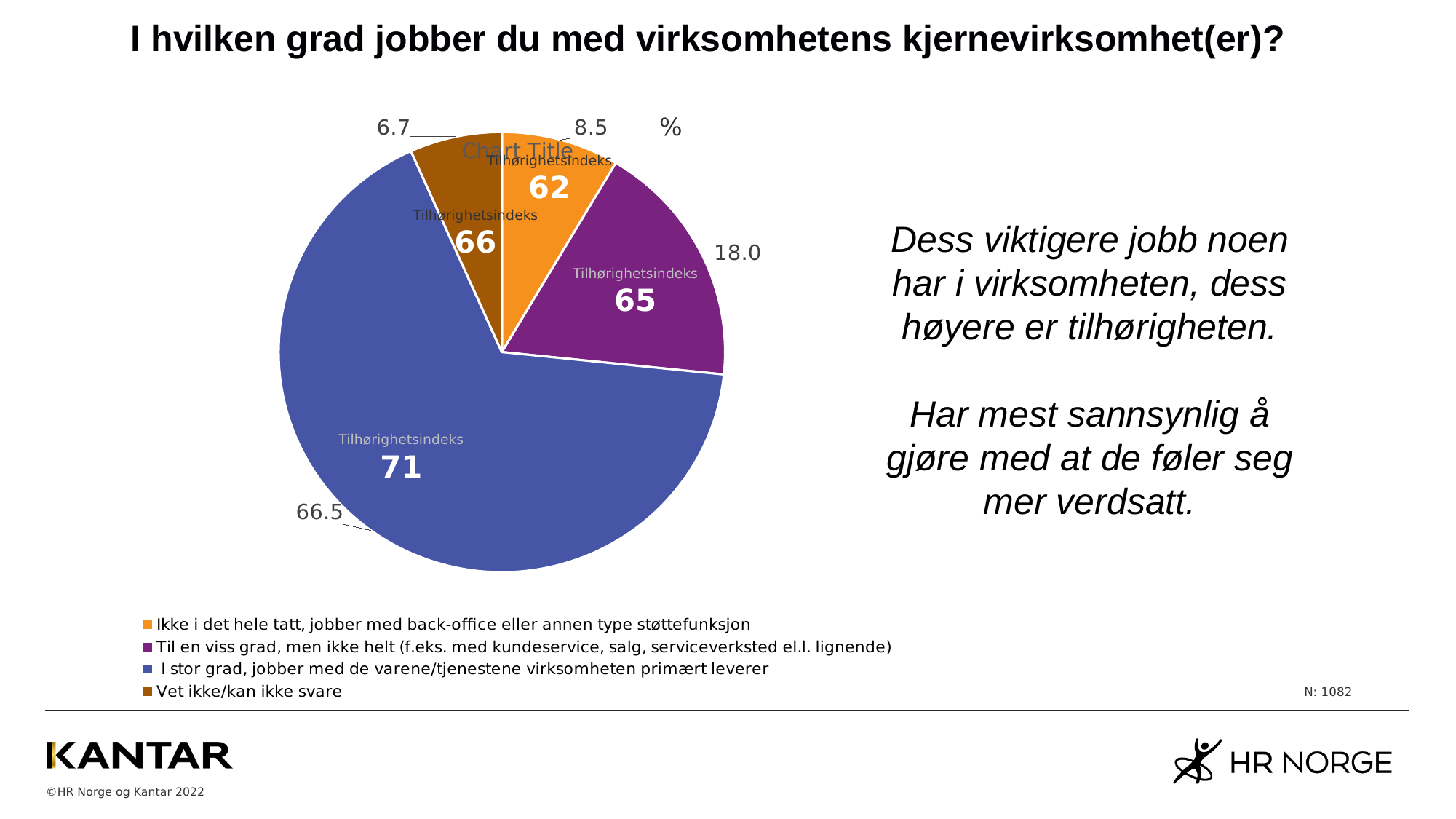

# I hvilken grad jobber du med virksomhetens kjernevirksomhet(er)?

### Chart:

| Category |  |
|---|---|
| Ikke i det hele tatt, jobber med back-office eller annen type støttefunksjon | 8.502772643253234 |
| Til en viss grad, men ikke helt (f.eks. med kundeservice, salg, serviceverksted el.l. lignende) | 18.02218114602588 |
|  I stor grad, jobber med de varene/tjenestene virksomheten primært leverer | 66.45101663585952 |
| Vet ikke/kan ikke svare | 6.654343807763401 |
%
Tilhørighetsindeks
62
Tilhørighetsindeks
66
Dess viktigere jobb noen har i virksomheten, dess høyere er tilhørigheten.

Har mest sannsynlig å gjøre med at de føler seg mer verdsatt.

Tilhørighetsindeks
65
Tilhørighetsindeks
71
N: 1082